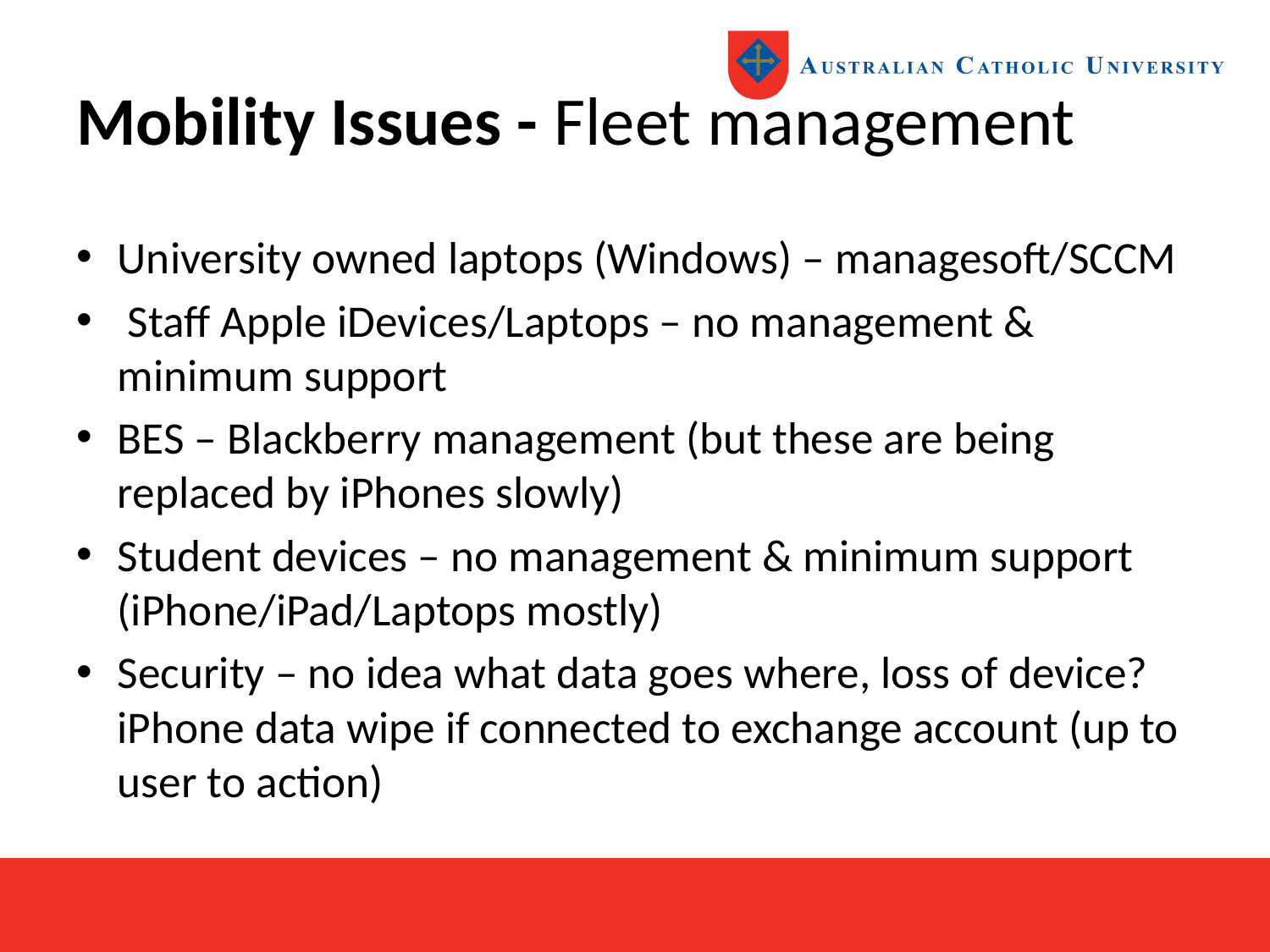

# Mobility Issues - Fleet management
University owned laptops (Windows) – managesoft/SCCM
 Staff Apple iDevices/Laptops – no management & minimum support
BES – Blackberry management (but these are being replaced by iPhones slowly)
Student devices – no management & minimum support (iPhone/iPad/Laptops mostly)
Security – no idea what data goes where, loss of device? iPhone data wipe if connected to exchange account (up to user to action)